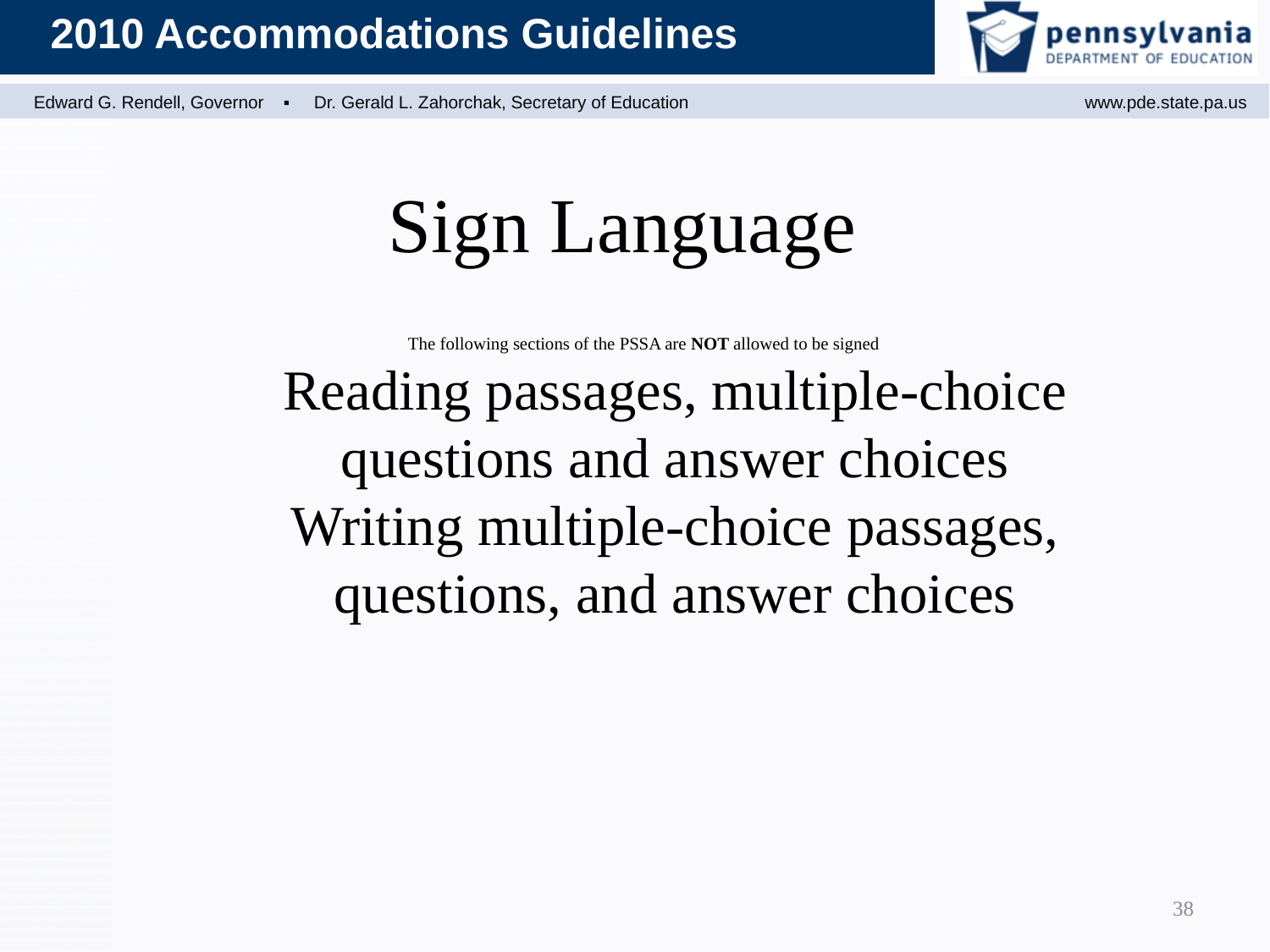

Sign Language
The following sections of the PSSA are NOT allowed to be signed
Reading passages, multiple-choice questions and answer choices
Writing multiple-choice passages, questions, and answer choices
38